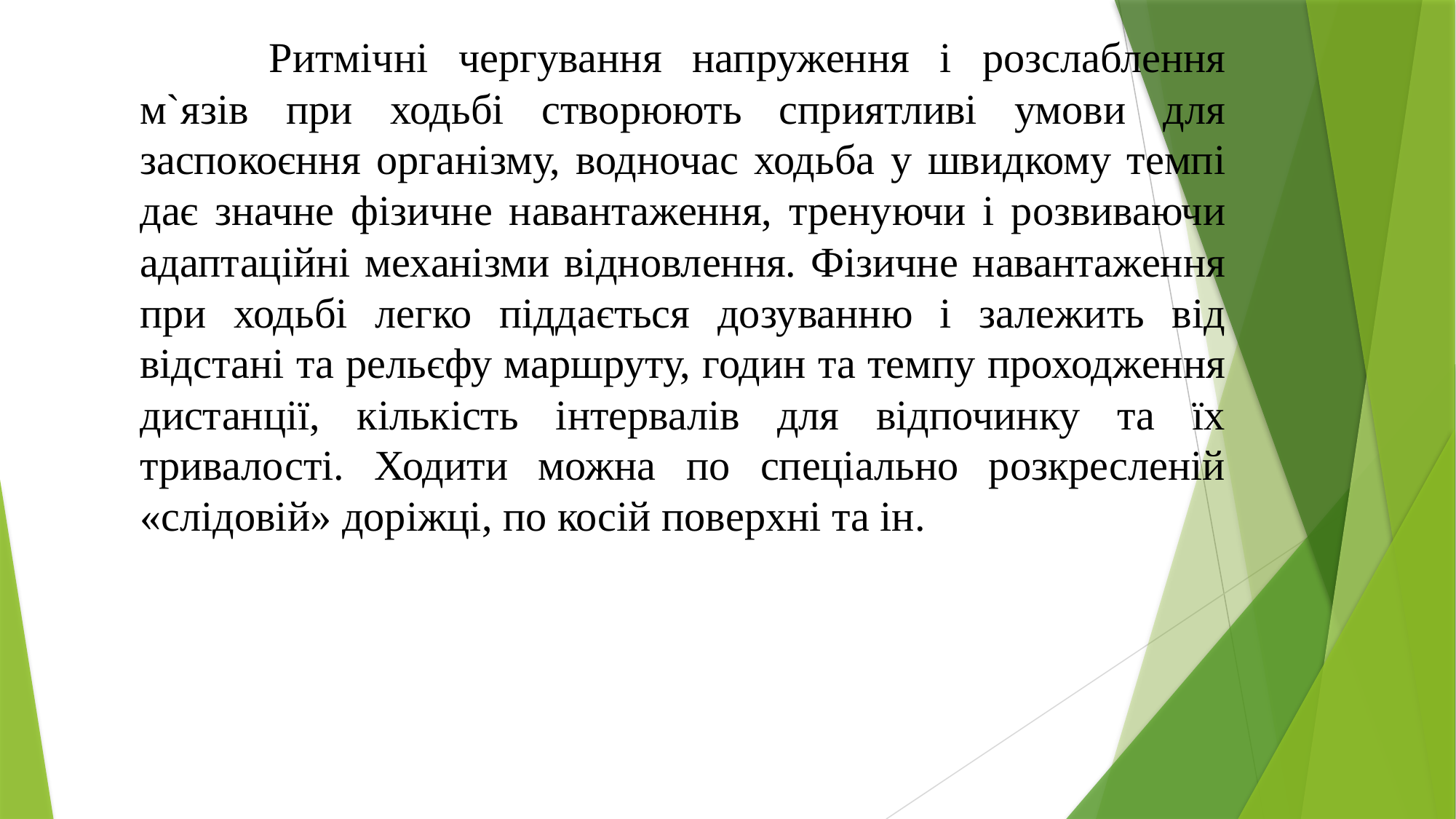

Ритмічні чергування напруження і розслаблення м`язів при ходьбі створюють сприятливі умови для заспокоєння організму, водночас ходьба у швидкому темпі дає значне фізичне навантаження, тренуючи і розвиваючи адаптаційні механізми відновлення. Фізичне навантаження при ходьбі легко піддається дозуванню і залежить від відстані та рельєфу маршруту, годин та темпу проходження дистанції, кількість інтервалів для відпочинку та їх тривалості. Ходити можна по спеціально розкресленій «слідовій» доріжці, по косій поверхні та ін.